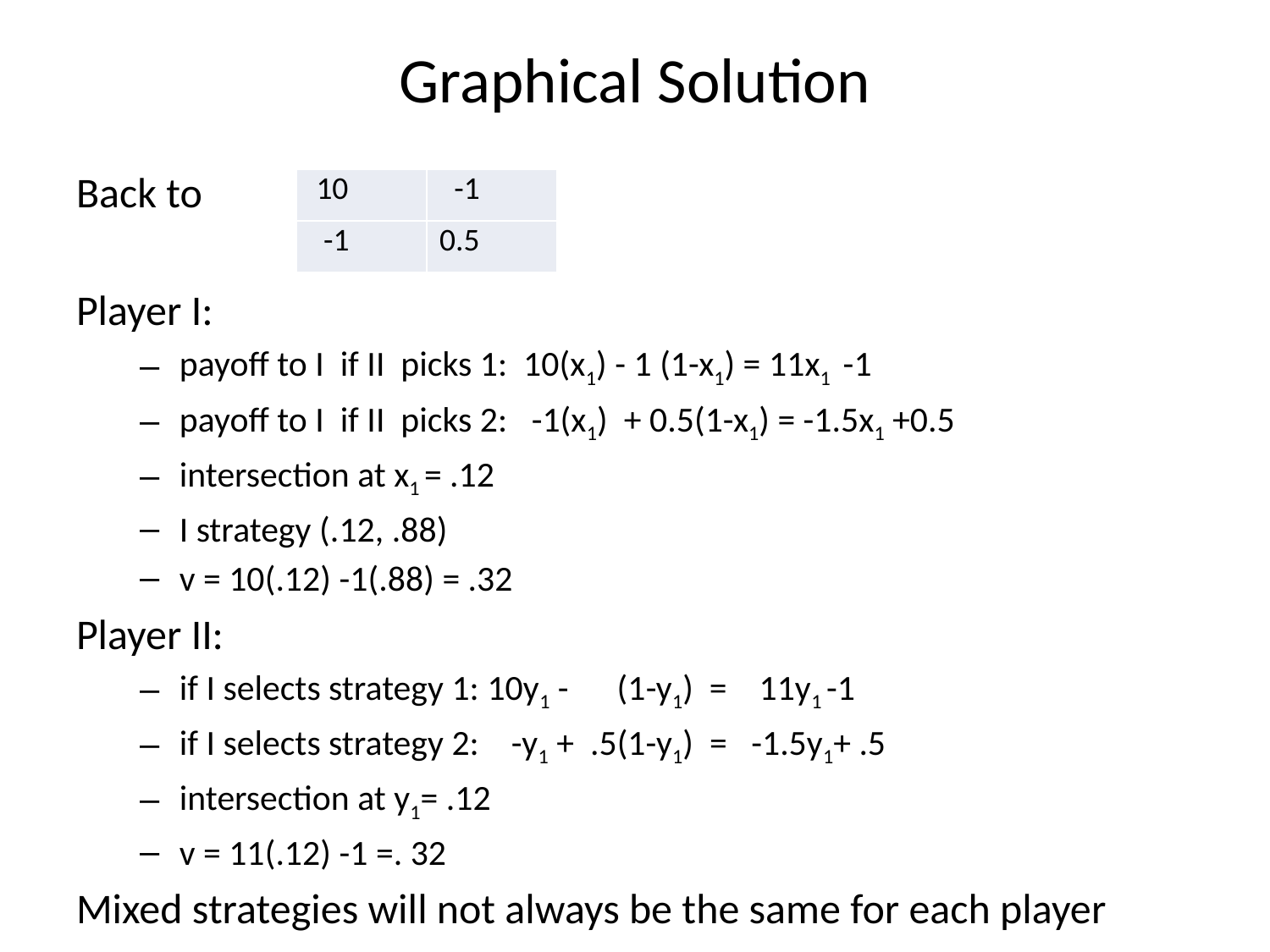

# Graphical Solution
Back to

Player I:
payoff to I  if II  picks 1:  10(x1) - 1 (1-x1) = 11x1  -1
payoff to I  if II  picks 2:   -1(x1)  + 0.5(1-x1) = -1.5x1 +0.5
intersection at x1 = .12
I strategy (.12, .88)
v = 10(.12) -1(.88) = .32
Player II:
if I selects strategy 1: 10y1 -      (1-y1)  =    11y1 -1
if I selects strategy 2:    -y1 +  .5(1-y1)  =   -1.5y1+ .5
intersection at y1= .12
v = 11(.12) -1 =. 32
Mixed strategies will not always be the same for each player

| 10 | -1 |
| --- | --- |
| -1 | 0.5 |